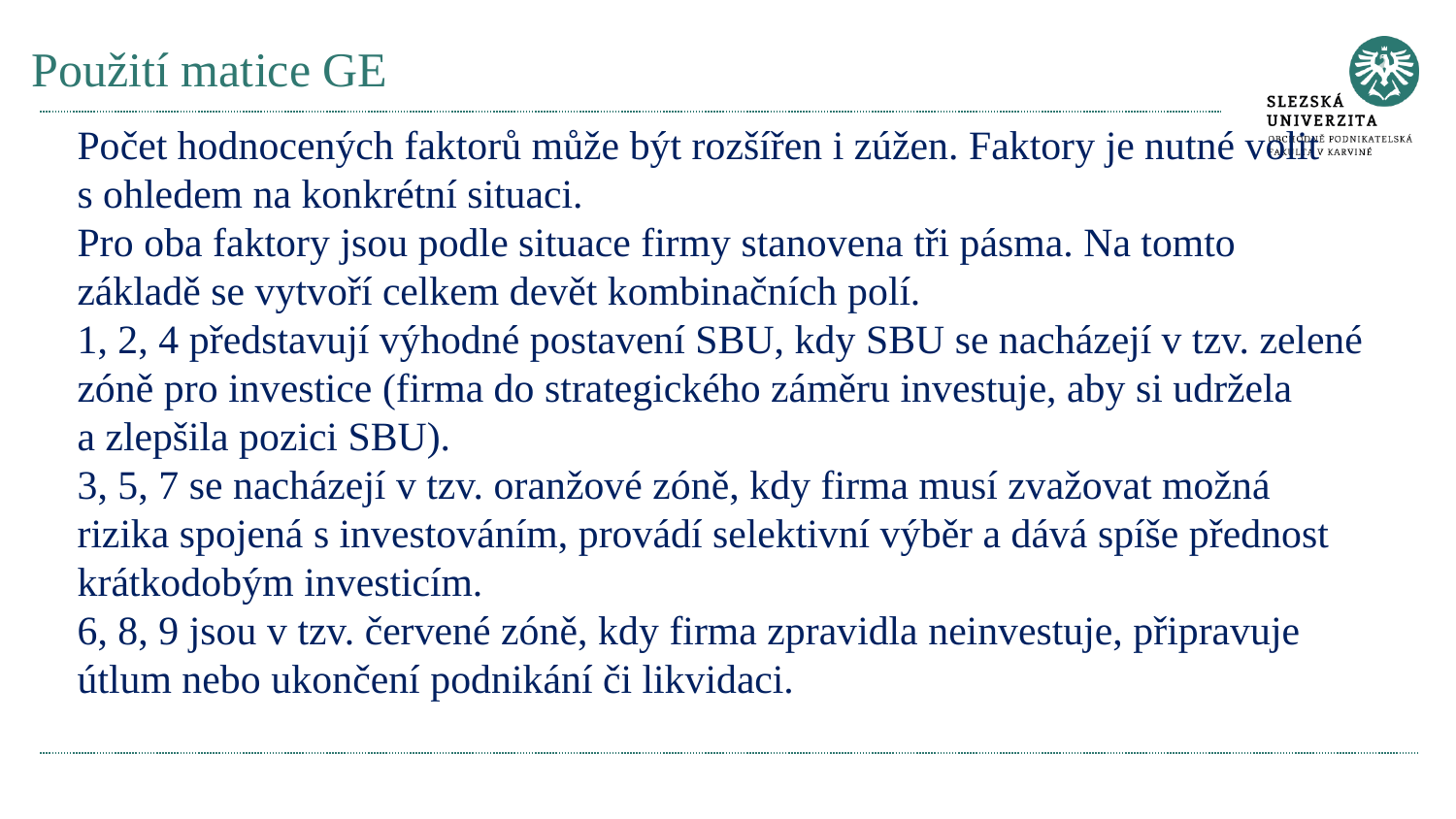

# Použití matice GE
Počet hodnocených faktorů může být rozšířen i zúžen. Faktory je nutné volit s ohledem na konkrétní situaci.
Pro oba faktory jsou podle situace firmy stanovena tři pásma. Na tomto základě se vytvoří celkem devět kombinačních polí.
1, 2, 4 představují výhodné postavení SBU, kdy SBU se nacházejí v tzv. zelené zóně pro investice (firma do strategického záměru investuje, aby si udržela a zlepšila pozici SBU).
3, 5, 7 se nacházejí v tzv. oranžové zóně, kdy firma musí zvažovat možná rizika spojená s investováním, provádí selektivní výběr a dává spíše přednost krátkodobým investicím.
6, 8, 9 jsou v tzv. červené zóně, kdy firma zpravidla neinvestuje, připravuje útlum nebo ukončení podnikání či likvidaci.